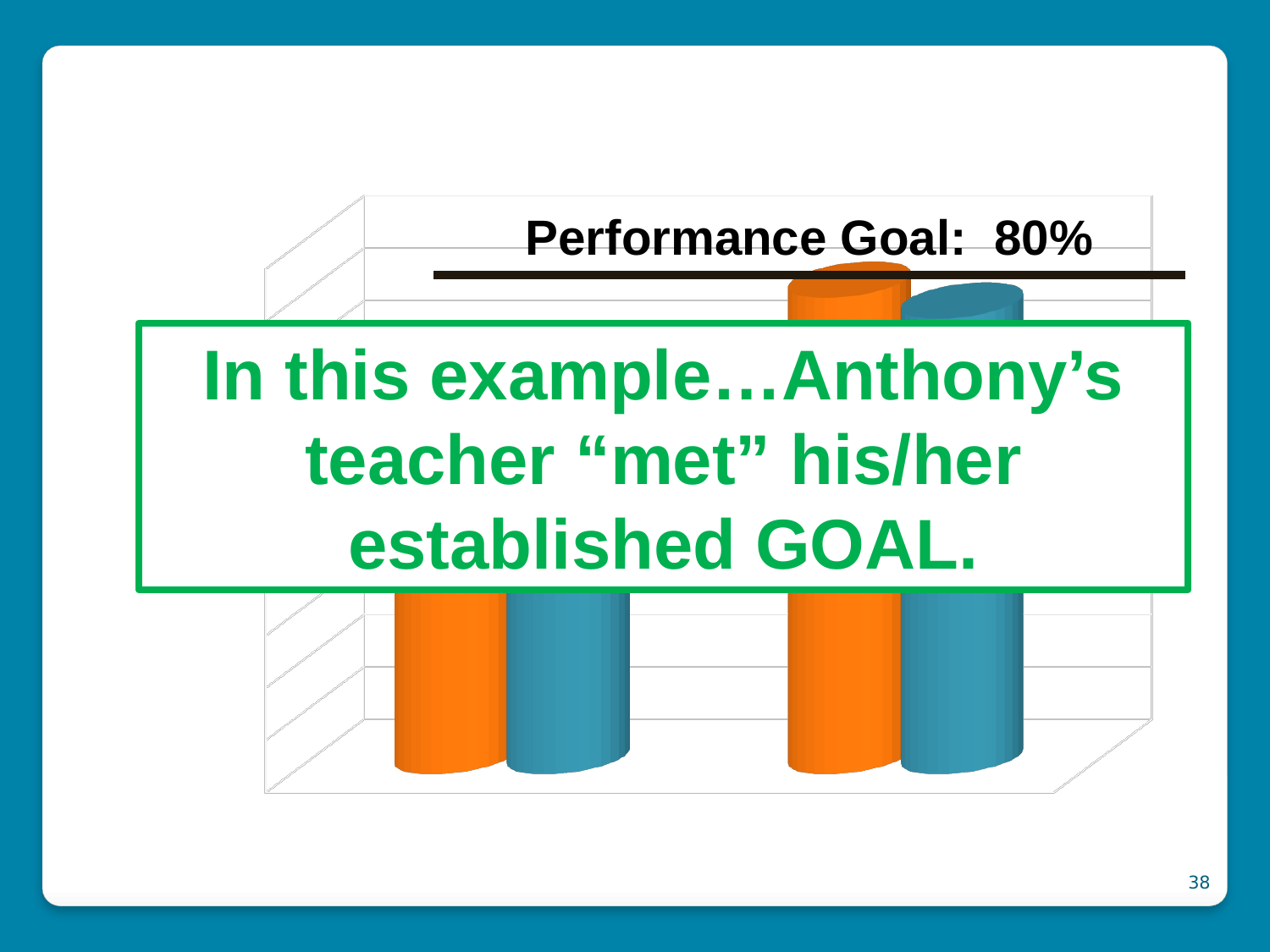

[unsupported chart]

Performance Goal:  80%
In this example…Anthony’s teacher “met” his/her established GOAL.
38